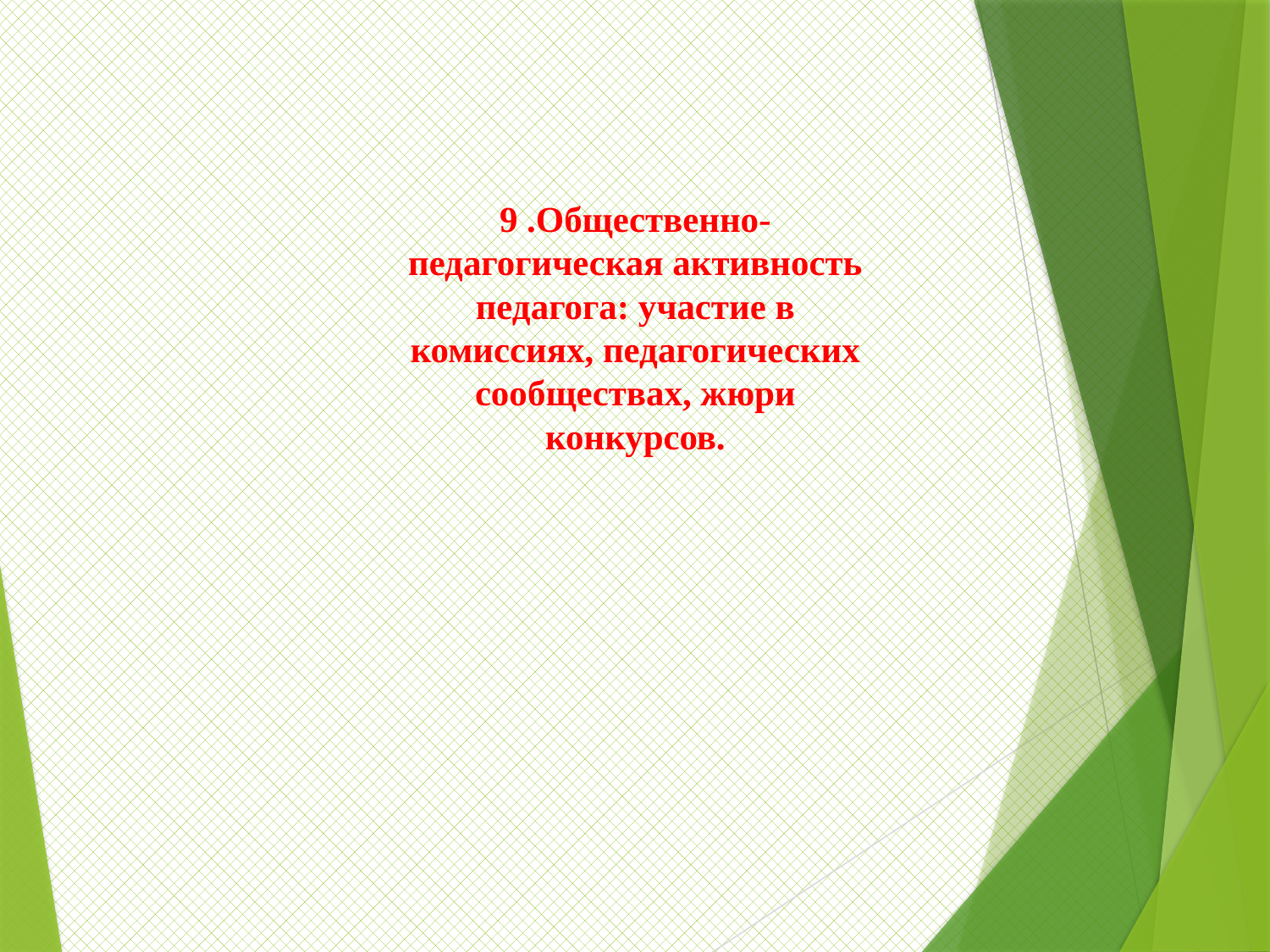

# 9 .Общественно- педагогическая активность педагога: участие в комиссиях, педагогических сообществах, жюри конкурсов.